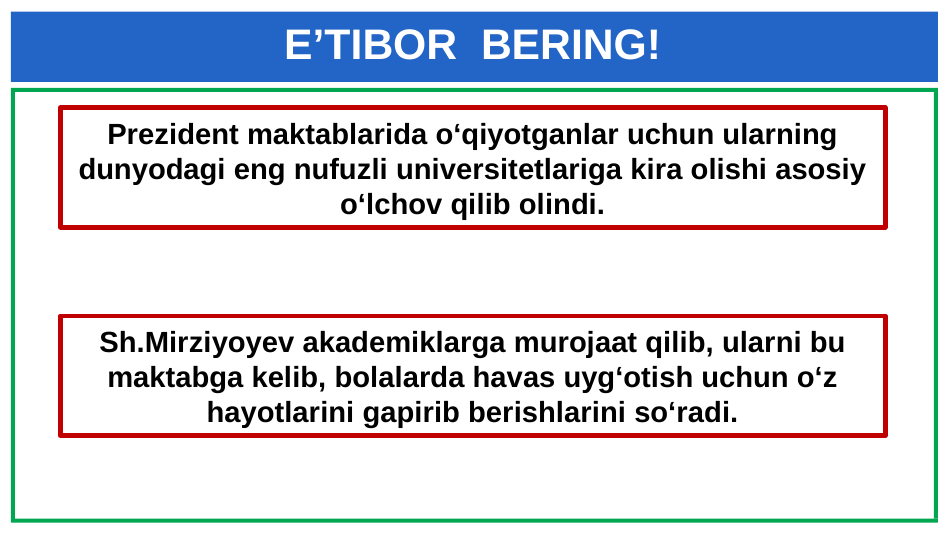

# E’TIBOR  BERING!
Prezident maktablarida o‘qiyotganlar uchun ularning dunyodagi eng nufuzli universitetlariga kira olishi asosiy o‘lchov qilib olindi.
Sh.Mirziyoyev akademiklarga murojaat qilib, ularni bu maktabga kelib, bolalarda havas uyg‘otish uchun o‘z hayotlarini gapirib berishlarini so‘radi.